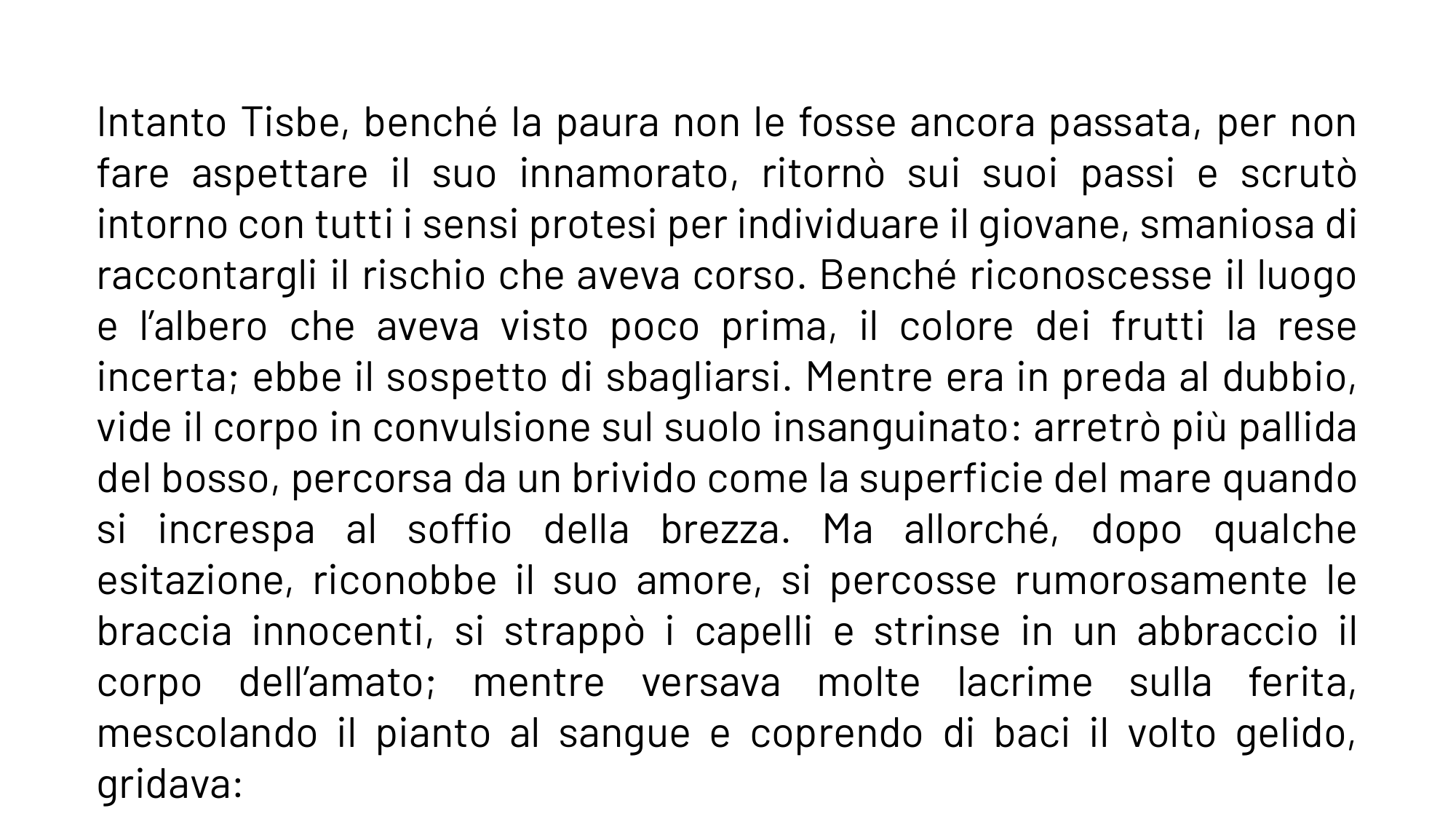

Intanto Tisbe, benché la paura non le fosse ancora passata, per non fare aspettare il suo innamorato, ritornò sui suoi passi e scrutò intorno con tutti i sensi protesi per individuare il giovane, smaniosa di raccontargli il rischio che aveva corso. Benché riconoscesse il luogo e l’albero che aveva visto poco prima, il colore dei frutti la rese incerta; ebbe il sospetto di sbagliarsi. Mentre era in preda al dubbio, vide il corpo in convulsione sul suolo insanguinato: arretrò più pallida del bosso, percorsa da un brivido come la superficie del mare quando si increspa al soffio della brezza. Ma allorché, dopo qualche esitazione, riconobbe il suo amore, si percosse rumorosamente le braccia innocenti, si strappò i capelli e strinse in un abbraccio il corpo dell’amato; mentre versava molte lacrime sulla ferita, mescolando il pianto al sangue e coprendo di baci il volto gelido, gridava: